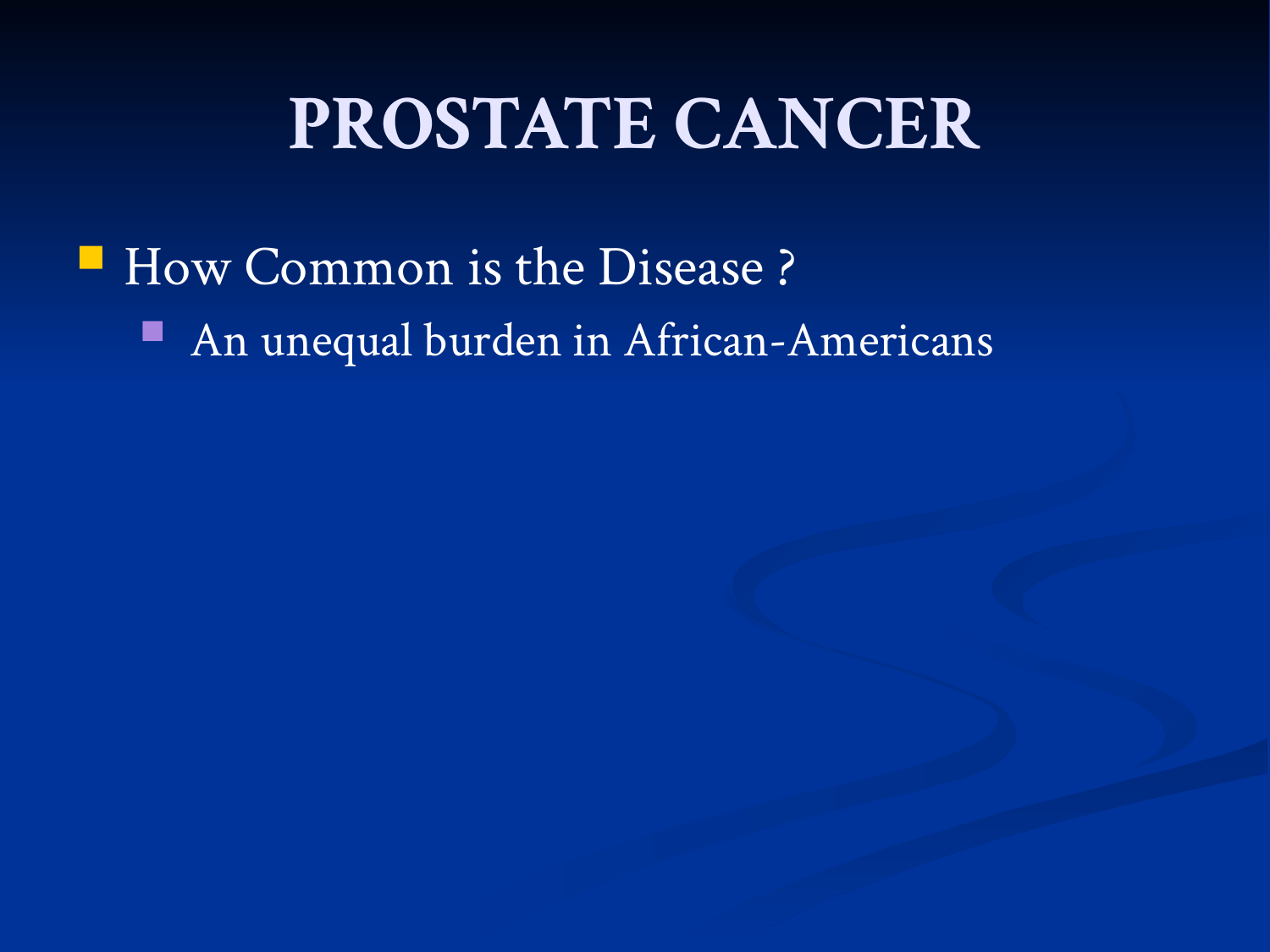

# PROSTATE CANCER
How Common is the Disease ?
 An unequal burden in African-Americans